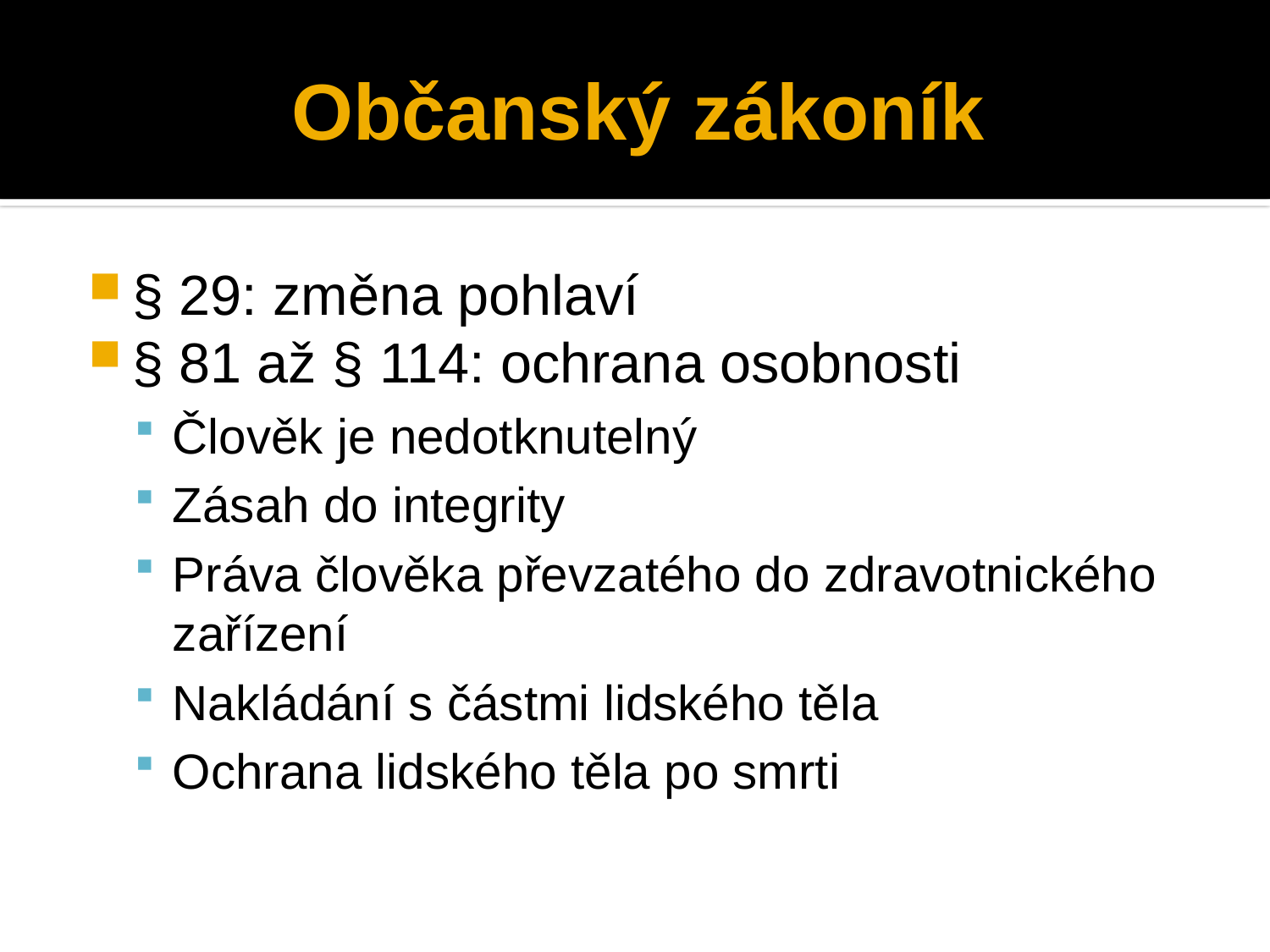

# Občanský zákoník
§ 29: změna pohlaví
§ 81 až § 114: ochrana osobnosti
Člověk je nedotknutelný
Zásah do integrity
Práva člověka převzatého do zdravotnického zařízení
Nakládání s částmi lidského těla
Ochrana lidského těla po smrti